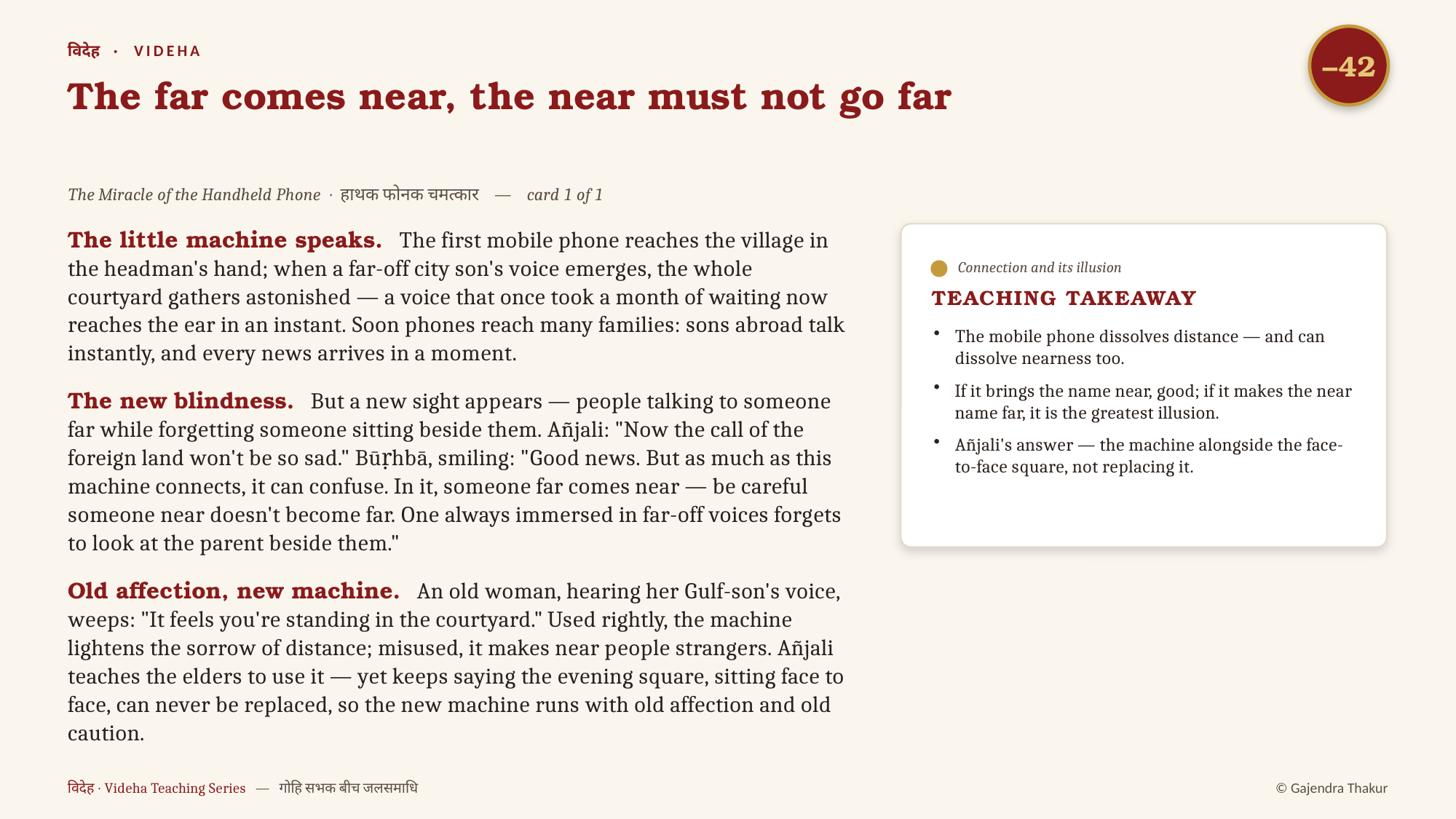

−42
विदेह  ·  VIDEHA
The far comes near, the near must not go far
The Miracle of the Handheld Phone  ·  हाथक फोनक चमत्कार    —    card 1 of 1
The little machine speaks.  The first mobile phone reaches the village in the headman's hand; when a far-off city son's voice emerges, the whole courtyard gathers astonished — a voice that once took a month of waiting now reaches the ear in an instant. Soon phones reach many families: sons abroad talk instantly, and every news arrives in a moment.
The new blindness.  But a new sight appears — people talking to someone far while forgetting someone sitting beside them. Añjali: "Now the call of the foreign land won't be so sad." Būṛhbā, smiling: "Good news. But as much as this machine connects, it can confuse. In it, someone far comes near — be careful someone near doesn't become far. One always immersed in far-off voices forgets to look at the parent beside them."
Old affection, new machine.  An old woman, hearing her Gulf-son's voice, weeps: "It feels you're standing in the courtyard." Used rightly, the machine lightens the sorrow of distance; misused, it makes near people strangers. Añjali teaches the elders to use it — yet keeps saying the evening square, sitting face to face, can never be replaced, so the new machine runs with old affection and old caution.

Connection and its illusion

TEACHING TAKEAWAY
The mobile phone dissolves distance — and can dissolve nearness too.
If it brings the name near, good; if it makes the near name far, it is the greatest illusion.
Añjali's answer — the machine alongside the face-to-face square, not replacing it.
विदेह · Videha Teaching Series   —   गोहि सभक बीच जलसमाधि
© Gajendra Thakur